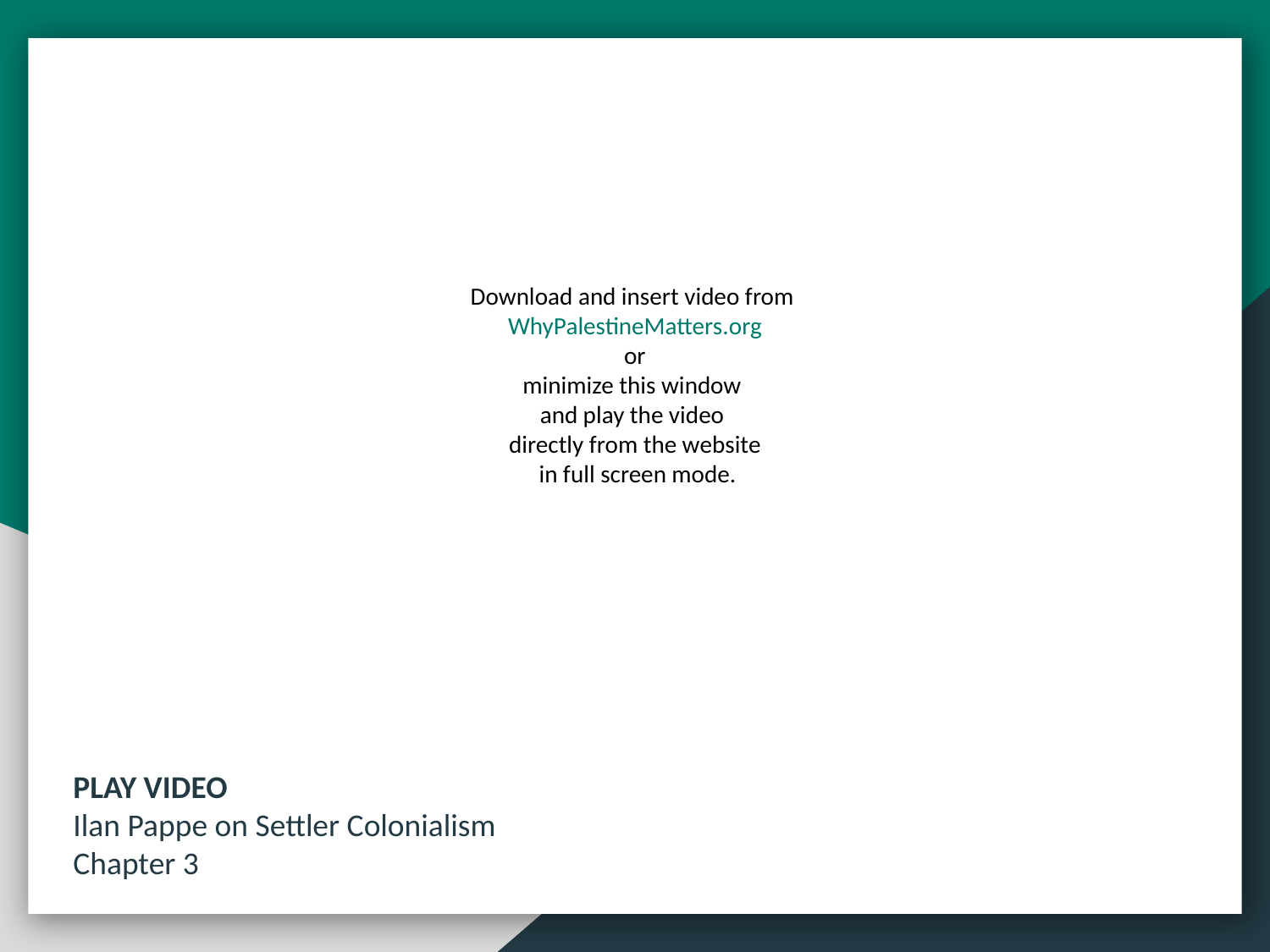

PLAY VIDEO
Ilan Pappe on Settler Colonialism
Chapter 3